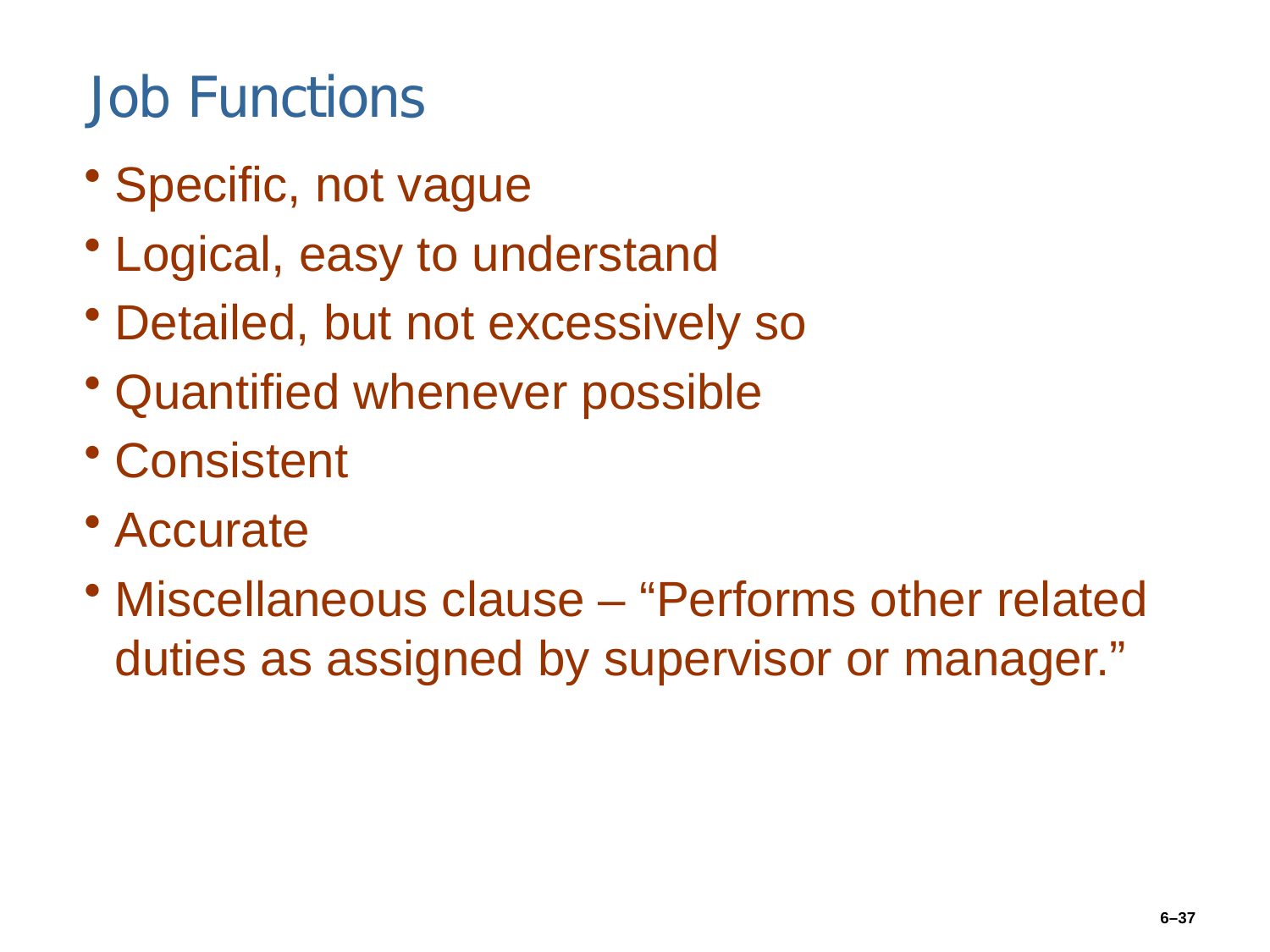

# Job Functions
Specific, not vague
Logical, easy to understand
Detailed, but not excessively so
Quantified whenever possible
Consistent
Accurate
Miscellaneous clause – “Performs other related duties as assigned by supervisor or manager.”

6–37